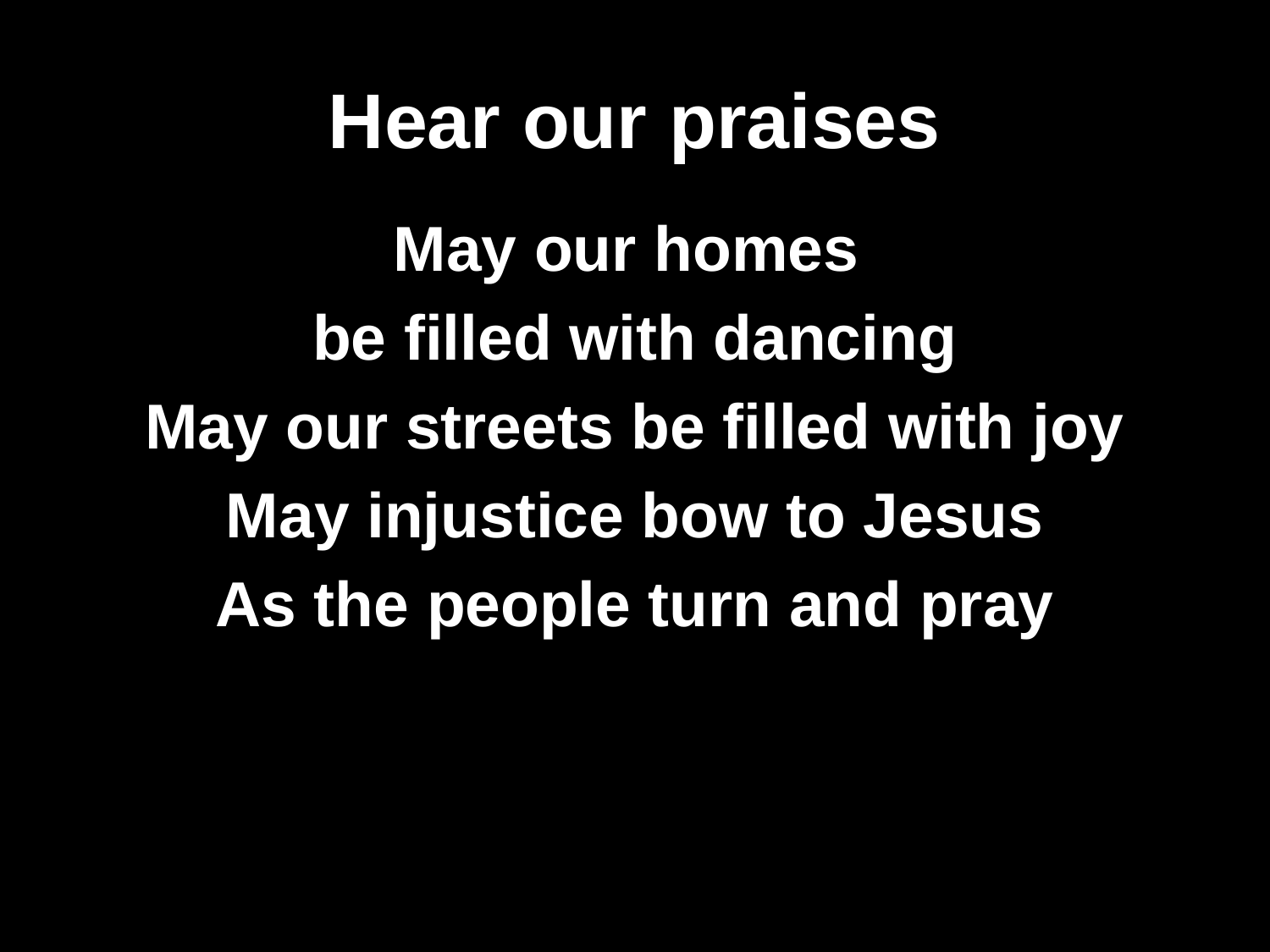

# Hear our praises
May our homes
be filled with dancing
May our streets be filled with joy
May injustice bow to Jesus
As the people turn and pray